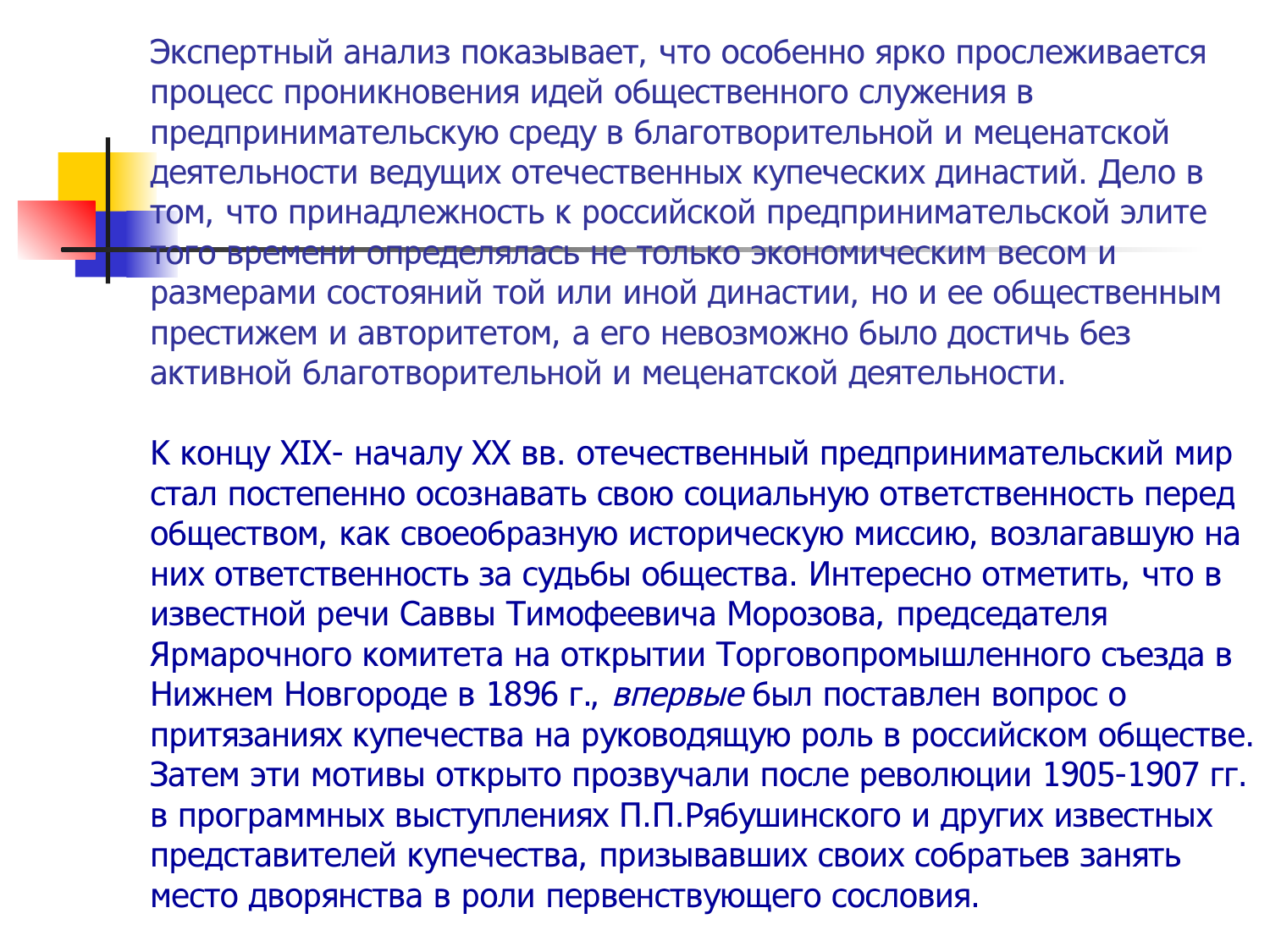

# Экспертный анализ показывает, что особенно ярко прослеживается процесс проникновения идей общественного служения в предпринимательскую среду в благотворительной и меценатской деятельности ведущих отечественных купеческих династий. Дело в том, что принадлежность к российской предпринимательской элите того времени определялась не только экономическим весом и размерами состояний той или иной династии, но и ее общественным престижем и авторитетом, а его невозможно было достичь без активной благотворительной и меценатской деятельности. К концу XIX- началу ХХ вв. отечественный предпринимательский мир стал постепенно осознавать свою социальную ответственность перед обществом, как своеобразную историческую миссию, возлагавшую на них ответственность за судьбы общества. Интересно отметить, что в известной речи Саввы Тимофеевича Морозова, председателя Ярмарочного комитета на открытии Торгово­промышленного съезда в Нижнем Новгороде в 1896 г., впервые был поставлен вопрос о притязаниях купечества на руководящую роль в российском обществе. Затем эти мотивы открыто прозвучали после революции 1905-1907 гг. в программных выступлениях П.П.Рябушинского и других известных представителей купечества, призывавших своих собратьев занять место дворянства в роли первенствующего сословия.